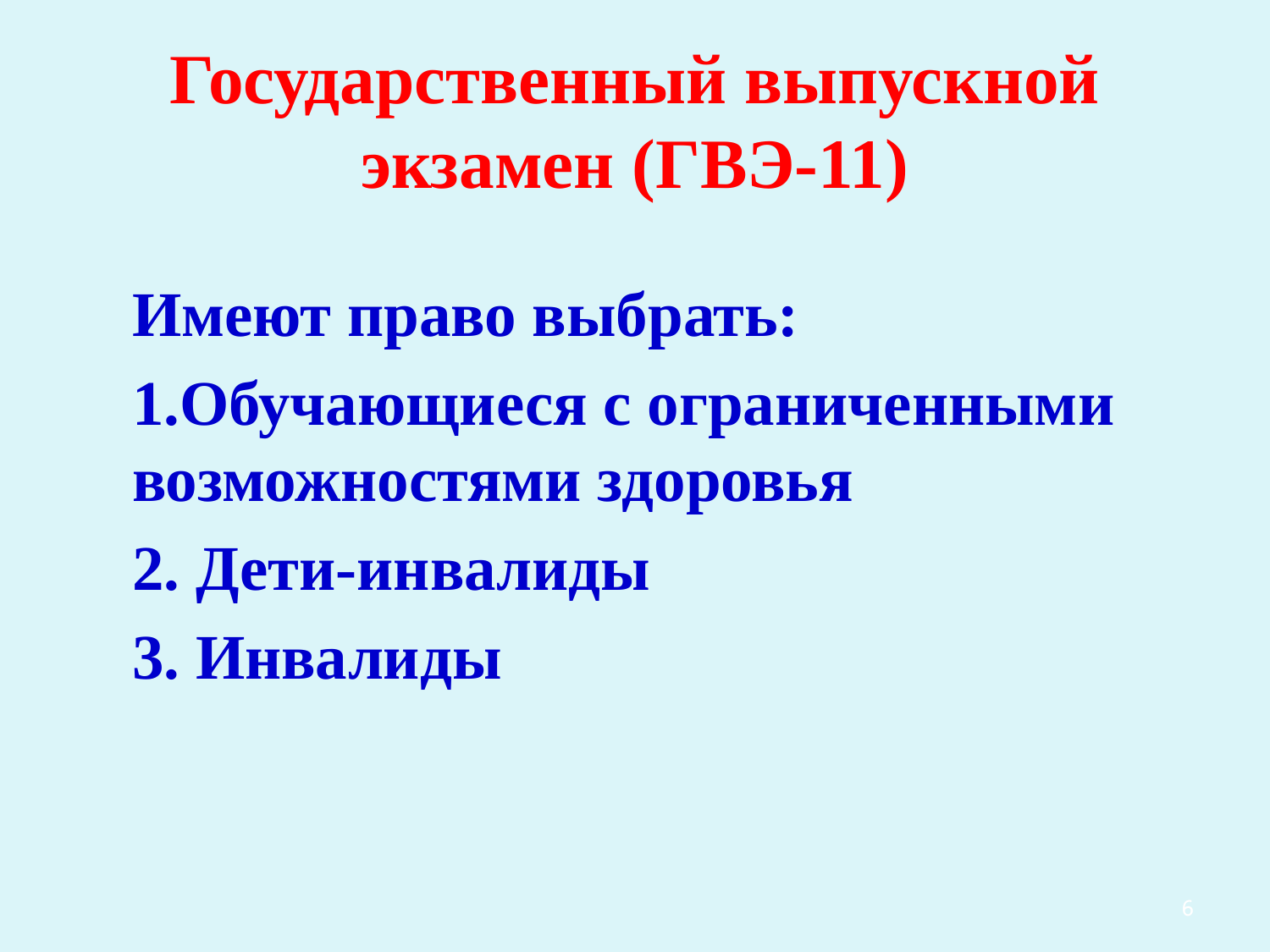

# Государственный выпускной экзамен (ГВЭ-11)

	Имеют право выбрать:
	1.Обучающиеся с ограниченными возможностями здоровья
	2. Дети-инвалиды
	3. Инвалиды
6